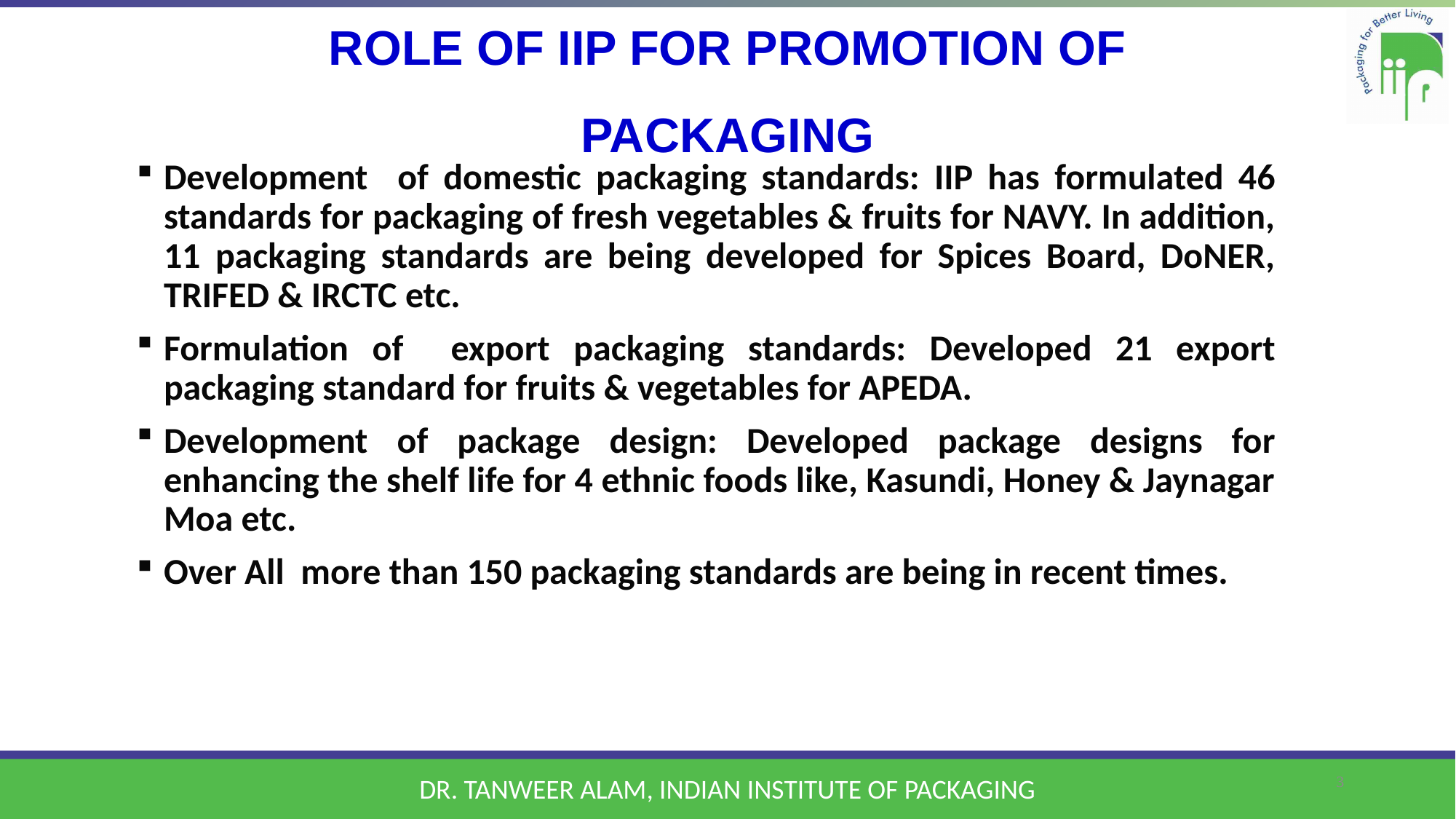

# ROLE OF IIP FOR PROMOTION OF PACKAGING
Development  of domestic packaging standards: IIP has formulated 46 standards for packaging of fresh vegetables & fruits for NAVY. In addition, 11 packaging standards are being developed for Spices Board, DoNER, TRIFED & IRCTC etc.
Formulation of  export packaging standards: Developed 21 export packaging standard for fruits & vegetables for APEDA.
Development of package design: Developed package designs for enhancing the shelf life for 4 ethnic foods like, Kasundi, Honey & Jaynagar Moa etc.
Over All  more than 150 packaging standards are being in recent times.

3